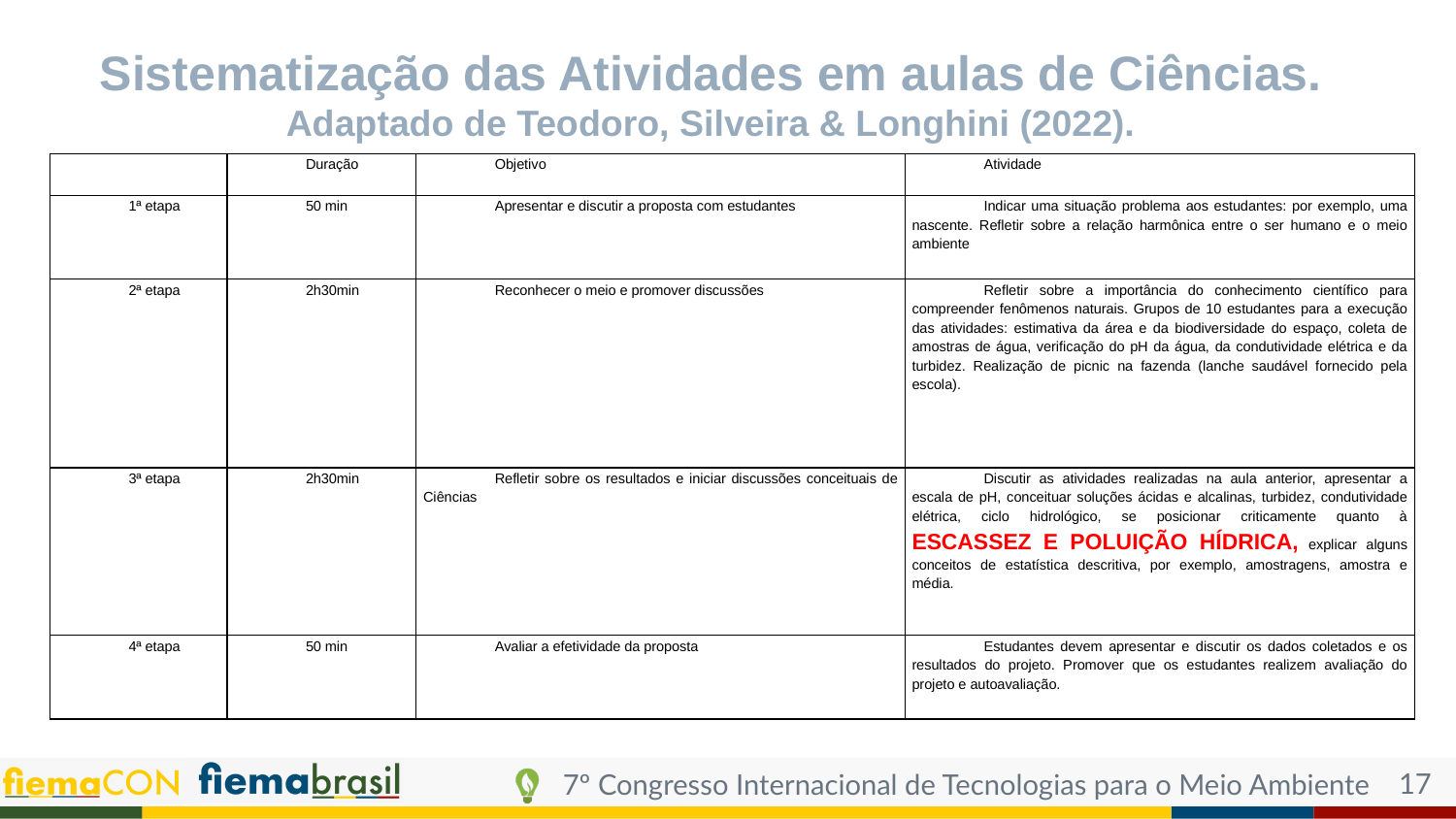

# Sistematização das Atividades em aulas de Ciências. Adaptado de Teodoro, Silveira & Longhini (2022).
|  | Duração | Objetivo | Atividade |
| --- | --- | --- | --- |
| 1ª etapa | 50 min | Apresentar e discutir a proposta com estudantes | Indicar uma situação problema aos estudantes: por exemplo, uma nascente. Refletir sobre a relação harmônica entre o ser humano e o meio ambiente |
| 2ª etapa | 2h30min | Reconhecer o meio e promover discussões | Refletir sobre a importância do conhecimento científico para compreender fenômenos naturais. Grupos de 10 estudantes para a execução das atividades: estimativa da área e da biodiversidade do espaço, coleta de amostras de água, verificação do pH da água, da condutividade elétrica e da turbidez. Realização de picnic na fazenda (lanche saudável fornecido pela escola). |
| 3ª etapa | 2h30min | Refletir sobre os resultados e iniciar discussões conceituais de Ciências | Discutir as atividades realizadas na aula anterior, apresentar a escala de pH, conceituar soluções ácidas e alcalinas, turbidez, condutividade elétrica, ciclo hidrológico, se posicionar criticamente quanto à ESCASSEZ E POLUIÇÃO HÍDRICA, explicar alguns conceitos de estatística descritiva, por exemplo, amostragens, amostra e média. |
| 4ª etapa | 50 min | Avaliar a efetividade da proposta | Estudantes devem apresentar e discutir os dados coletados e os resultados do projeto. Promover que os estudantes realizem avaliação do projeto e autoavaliação. |